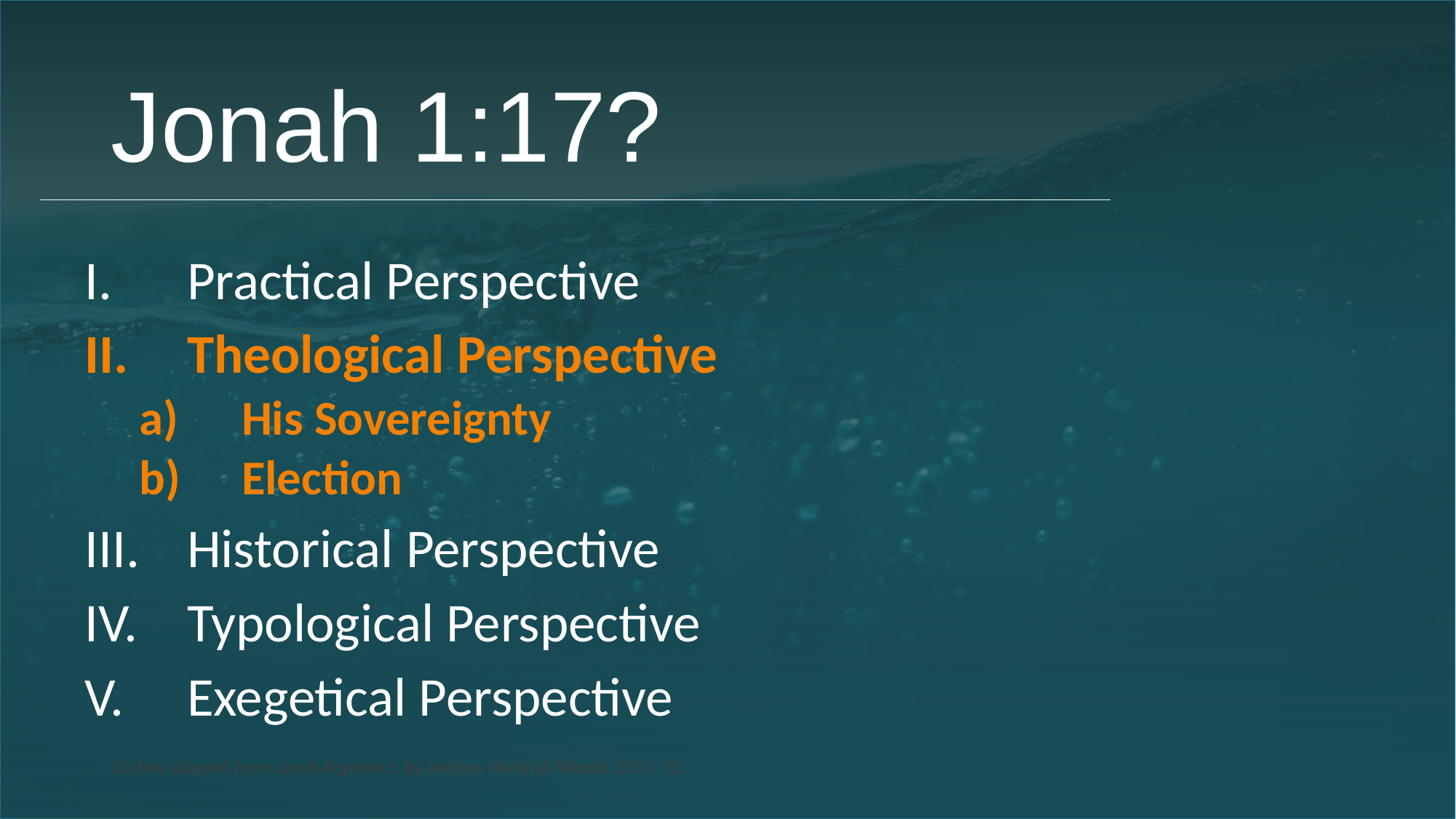

# Jonah 1:17?
Practical Perspective
Theological Perspective
His Sovereignty
Election
Historical Perspective
Typological Perspective
Exegetical Perspective

Outline adapted from Jonah Argument, by Andrew Marshall Woods, 2007, 13.